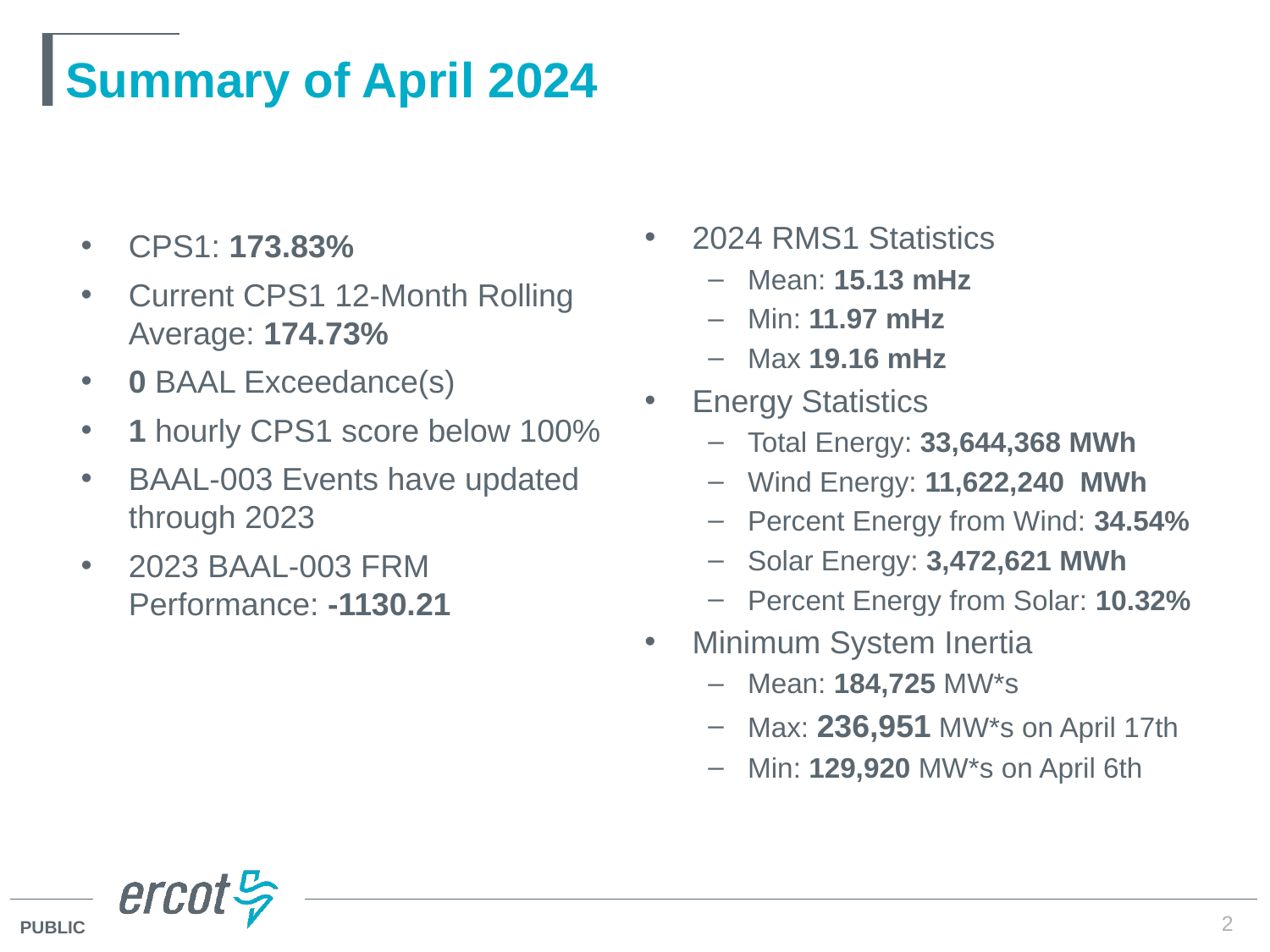

# Summary of April 2024
2024 RMS1 Statistics
Mean: 15.13 mHz
Min: 11.97 mHz
Max 19.16 mHz
Energy Statistics
Total Energy: 33,644,368 MWh
Wind Energy: 11,622,240  MWh
Percent Energy from Wind: 34.54%
Solar Energy: 3,472,621 MWh
Percent Energy from Solar: 10.32%
Minimum System Inertia
Mean: 184,725 MW*s
Max: 236,951 MW*s on April 17th
Min: 129,920 MW*s on April 6th

CPS1: 173.83%
Current CPS1 12-Month Rolling Average: 174.73%
0 BAAL Exceedance(s)
1 hourly CPS1 score below 100%
BAAL-003 Events have updated through 2023
2023 BAAL-003 FRM Performance: -1130.21

2